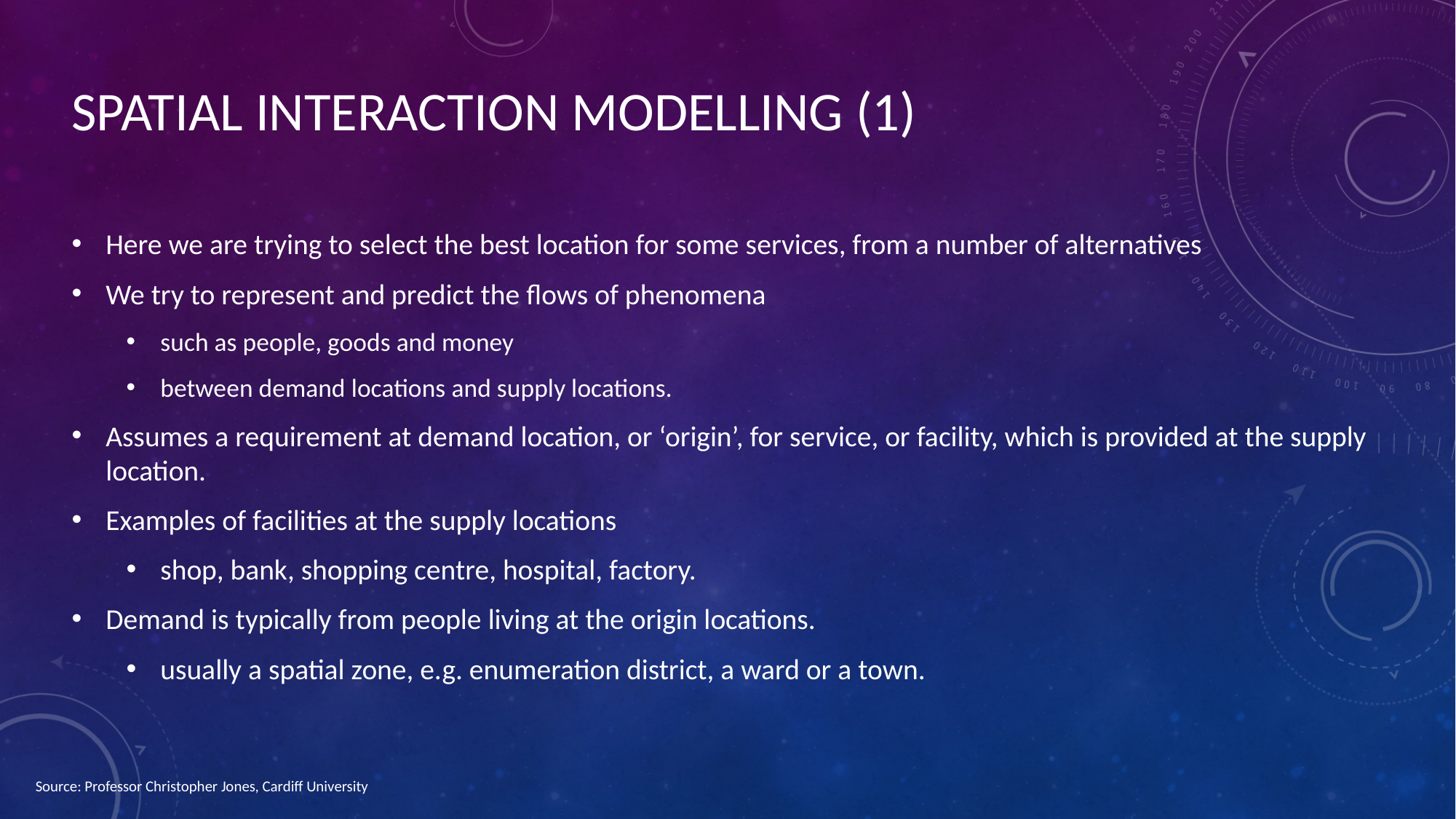

# Spatial Interaction Modelling (1)
Here we are trying to select the best location for some services, from a number of alternatives
We try to represent and predict the flows of phenomena
such as people, goods and money
between demand locations and supply locations.
Assumes a requirement at demand location, or ‘origin’, for service, or facility, which is provided at the supply location.
Examples of facilities at the supply locations
shop, bank, shopping centre, hospital, factory.
Demand is typically from people living at the origin locations.
usually a spatial zone, e.g. enumeration district, a ward or a town.
Source: Professor Christopher Jones, Cardiff University